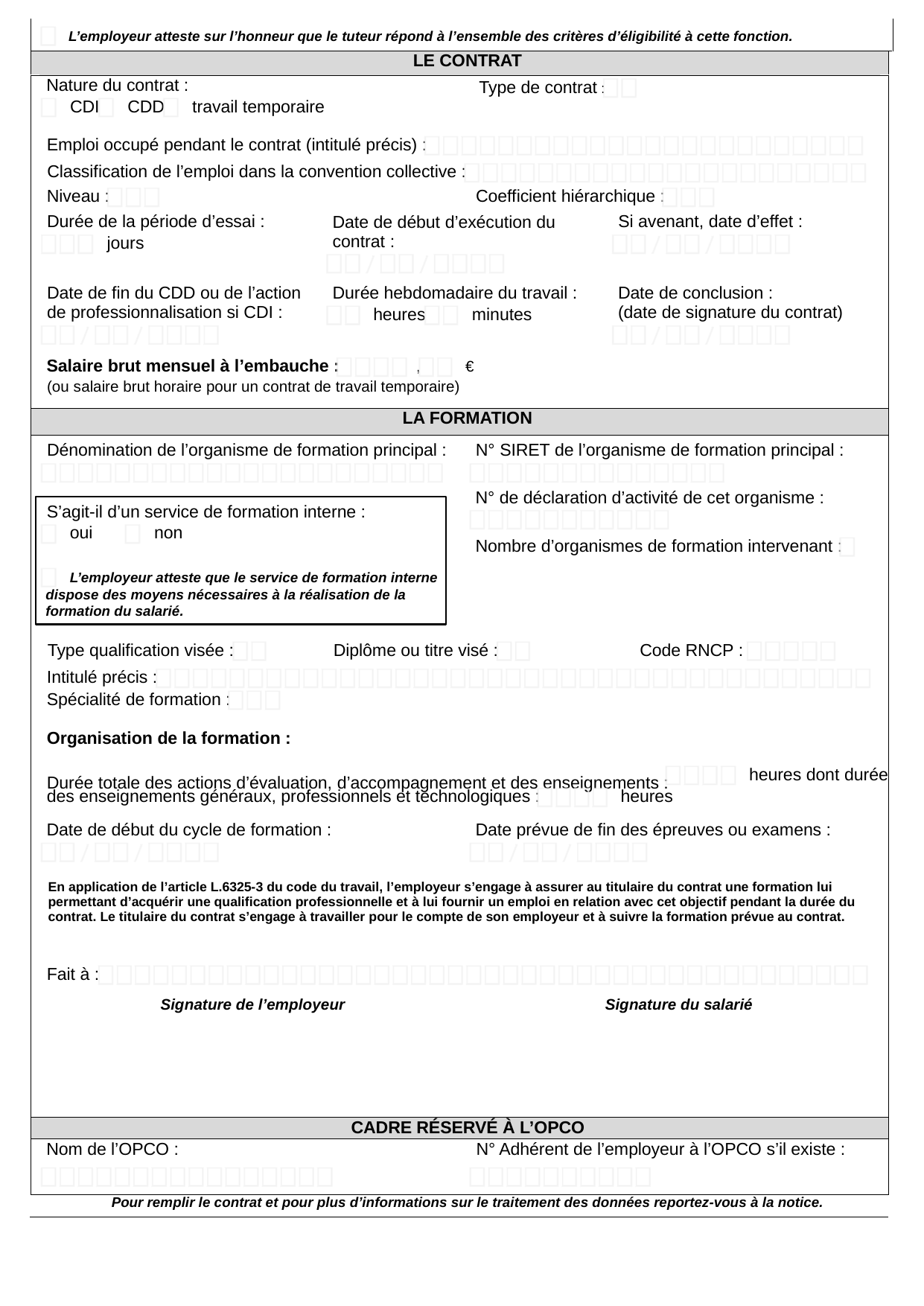

L’employeur atteste sur l’honneur que le tuteur répond à l’ensemble des critères d’éligibilité à cette fonction.

LE CONTRAT

Nature du contrat :

Type de contrat :

CDI
CDD
travail temporaire

Emploi occupé pendant le contrat (intitulé précis) :

Classification de l’emploi dans la convention collective :

Niveau :
Coefficient hiérarchique :

Durée de la période d’essai :
Date de début d’exécution du
contrat :
Si avenant, date d’effet :

jours

Date de fin du CDD ou de l’action
de professionnalisation si CDI :
Durée hebdomadaire du travail :
Date de conclusion :
(date de signature du contrat)

heures
minutes

Salaire brut mensuel à l’embauche :
,
€
(ou salaire brut horaire pour un contrat de travail temporaire)

LA FORMATION

Dénomination de l’organisme de formation principal :
N° SIRET de l’organisme de formation principal :

N° de déclaration d’activité de cet organisme :

S’agit-il d’un service de formation interne :

oui
non

Nombre d’organismes de formation intervenant :

L’employeur atteste que le service de formation interne
dispose des moyens nécessaires à la réalisation de la
formation du salarié.

Type qualification visée :
Diplôme ou titre visé :
Code RNCP :

Intitulé précis :

Spécialité de formation :

Organisation de la formation :

Durée totale des actions d’évaluation, d’accompagnement et des enseignements :

heures dont durée

des enseignements généraux, professionnels et technologiques :
heures

Date de début du cycle de formation :
Date prévue de fin des épreuves ou examens :

En application de l’article L.6325-3 du code du travail, l’employeur s’engage à assurer au titulaire du contrat une formation lui
permettant d’acquérir une qualification professionnelle et à lui fournir un emploi en relation avec cet objectif pendant la durée du
contrat. Le titulaire du contrat s’engage à travailler pour le compte de son employeur et à suivre la formation prévue au contrat.

Fait à :

Signature de l’employeur                                                             Signature du salarié

CADRE RÉSERVÉ À L’OPCO

Nom de l’OPCO :

N° Adhérent de l’employeur à l’OPCO s’il existe :

Pour remplir le contrat et pour plus d’informations sur le traitement des données reportez-vous à la notice.